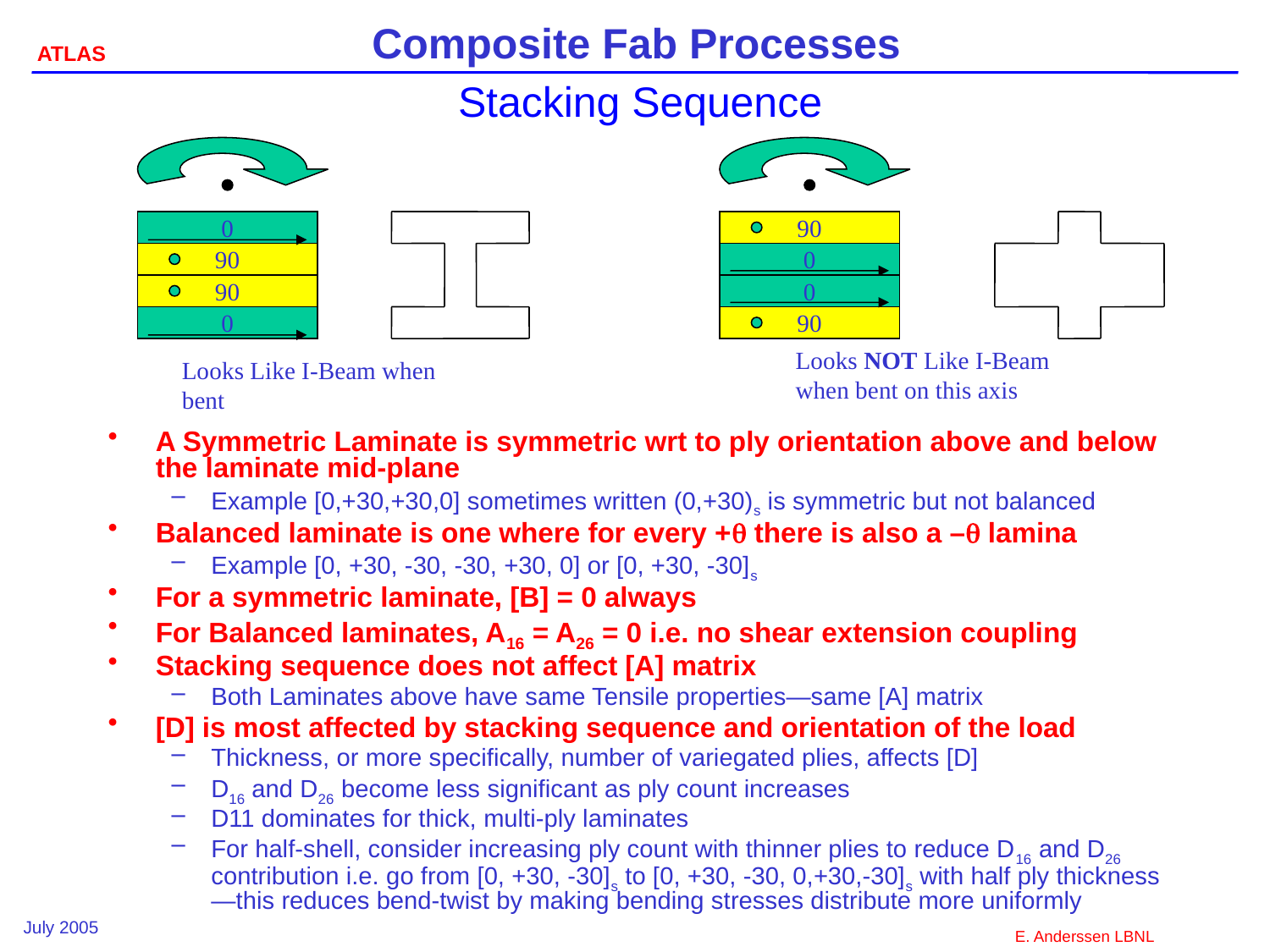

# Stacking Sequence

0

90

90

0

90
0

0

90

Looks NOT Like I-Beam when bent on this axis

Looks Like I-Beam when bent
A Symmetric Laminate is symmetric wrt to ply orientation above and below the laminate mid-plane
Example [0,+30,+30,0] sometimes written (0,+30)s is symmetric but not balanced
Balanced laminate is one where for every +θ there is also a –θ lamina
Example [0, +30, -30, -30, +30, 0] or [0, +30, -30]s
For a symmetric laminate, [B] = 0 always
For Balanced laminates, A16 = A26 = 0 i.e. no shear extension coupling
Stacking sequence does not affect [A] matrix
Both Laminates above have same Tensile properties—same [A] matrix
[D] is most affected by stacking sequence and orientation of the load
Thickness, or more specifically, number of variegated plies, affects [D]
D16 and D26 become less significant as ply count increases
D11 dominates for thick, multi-ply laminates
For half-shell, consider increasing ply count with thinner plies to reduce D16 and D26 contribution i.e. go from [0, +30, -30]s to [0, +30, -30, 0,+30,-30]s with half ply thickness—this reduces bend-twist by making bending stresses distribute more uniformly
July 2005
E. Anderssen LBNL